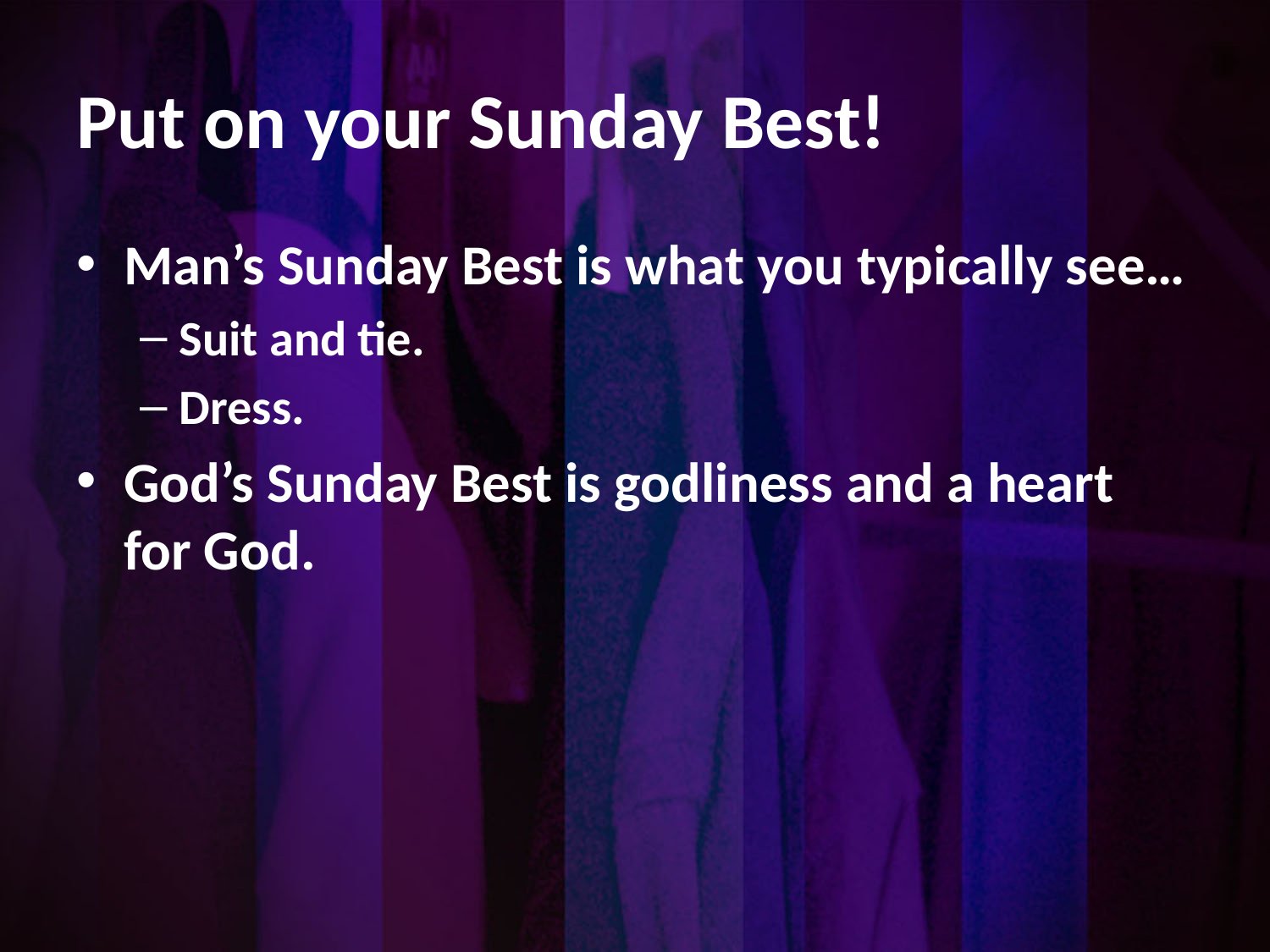

# Put on your Sunday Best!
Man’s Sunday Best is what you typically see…
Suit and tie.
Dress.
God’s Sunday Best is godliness and a heart for God.